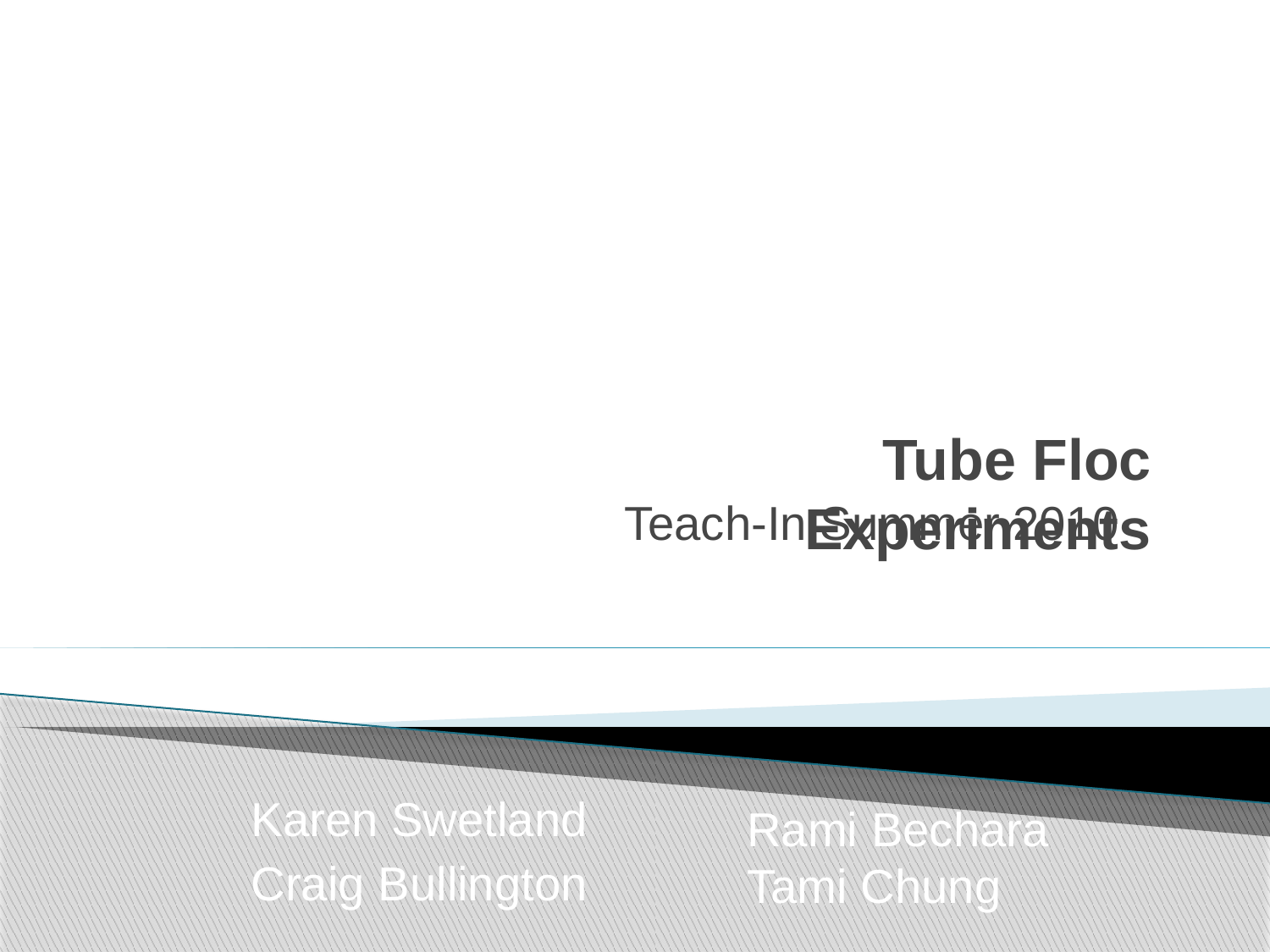

# Tube Floc Experiments
Teach-In Summer 2010
Karen Swetland
Craig Bullington
Rami Bechara
Tami Chung